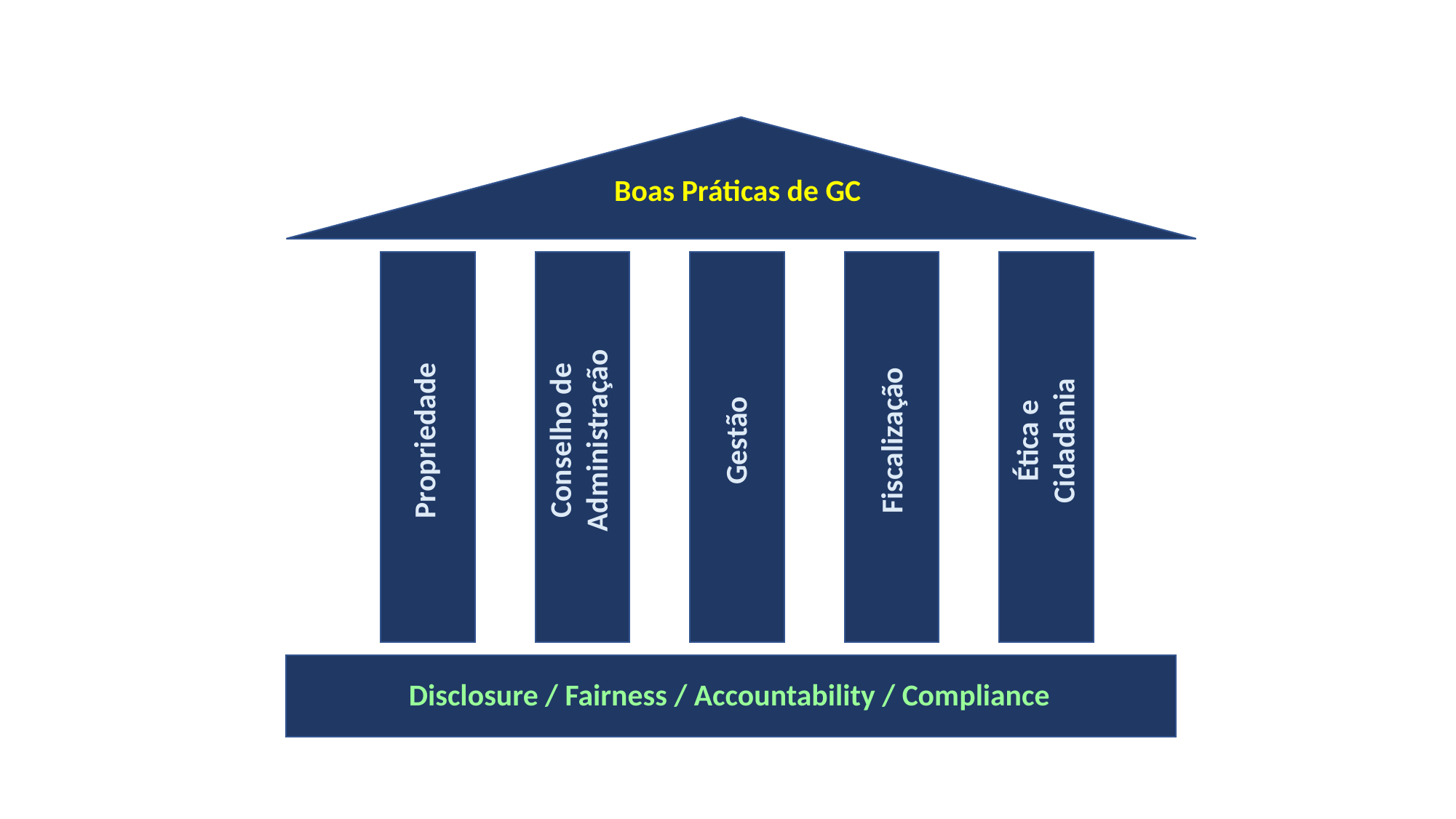

Boas Práticas de GC

Conselho de Administração
Ética e Cidadania
Propriedade
Gestão
Fiscalização

Disclosure / Fairness / Accountability / Compliance